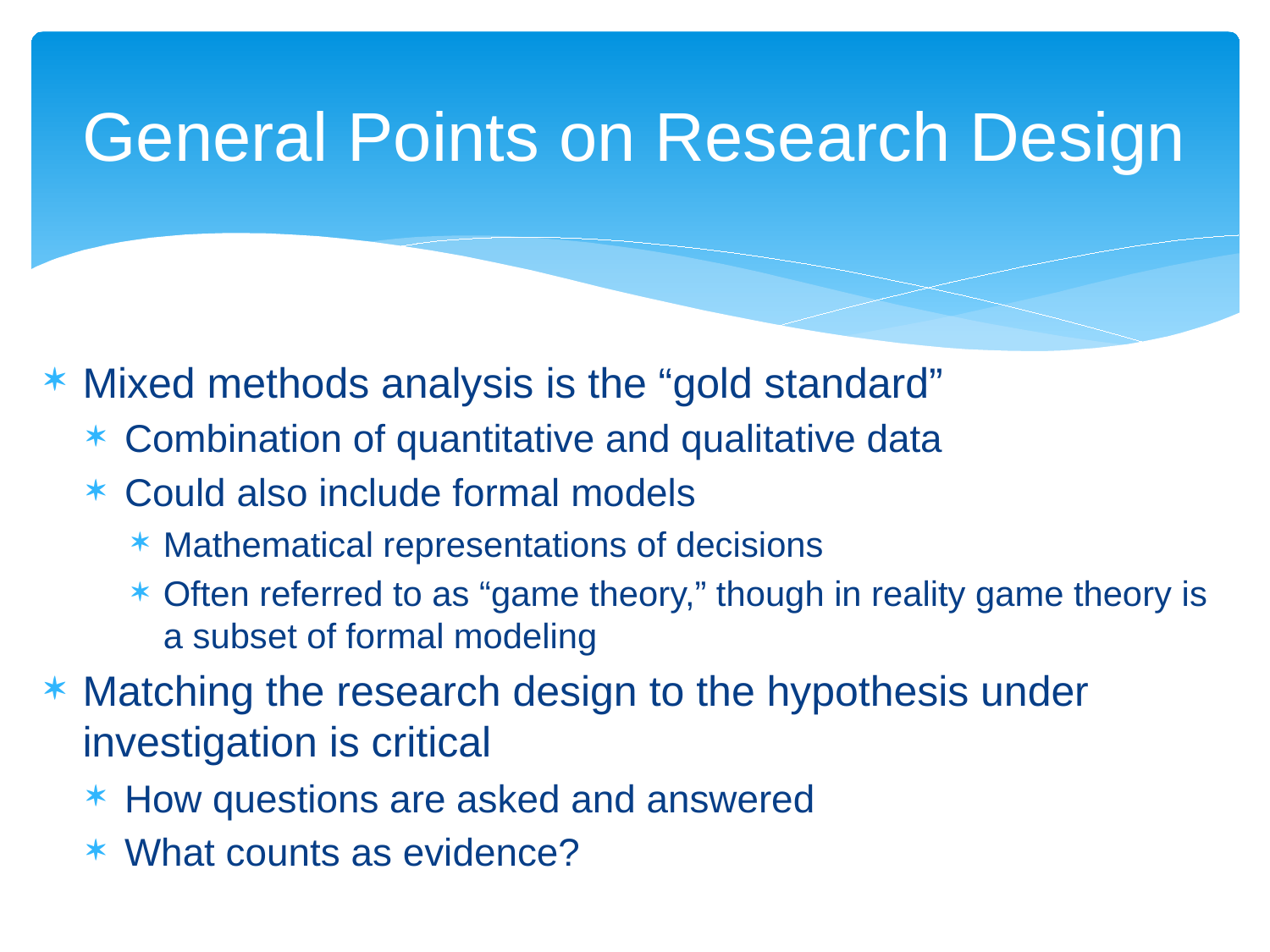

# General Points on Research Design
Mixed methods analysis is the “gold standard”
Combination of quantitative and qualitative data
Could also include formal models
Mathematical representations of decisions
Often referred to as “game theory,” though in reality game theory is a subset of formal modeling
Matching the research design to the hypothesis under investigation is critical
How questions are asked and answered
What counts as evidence?